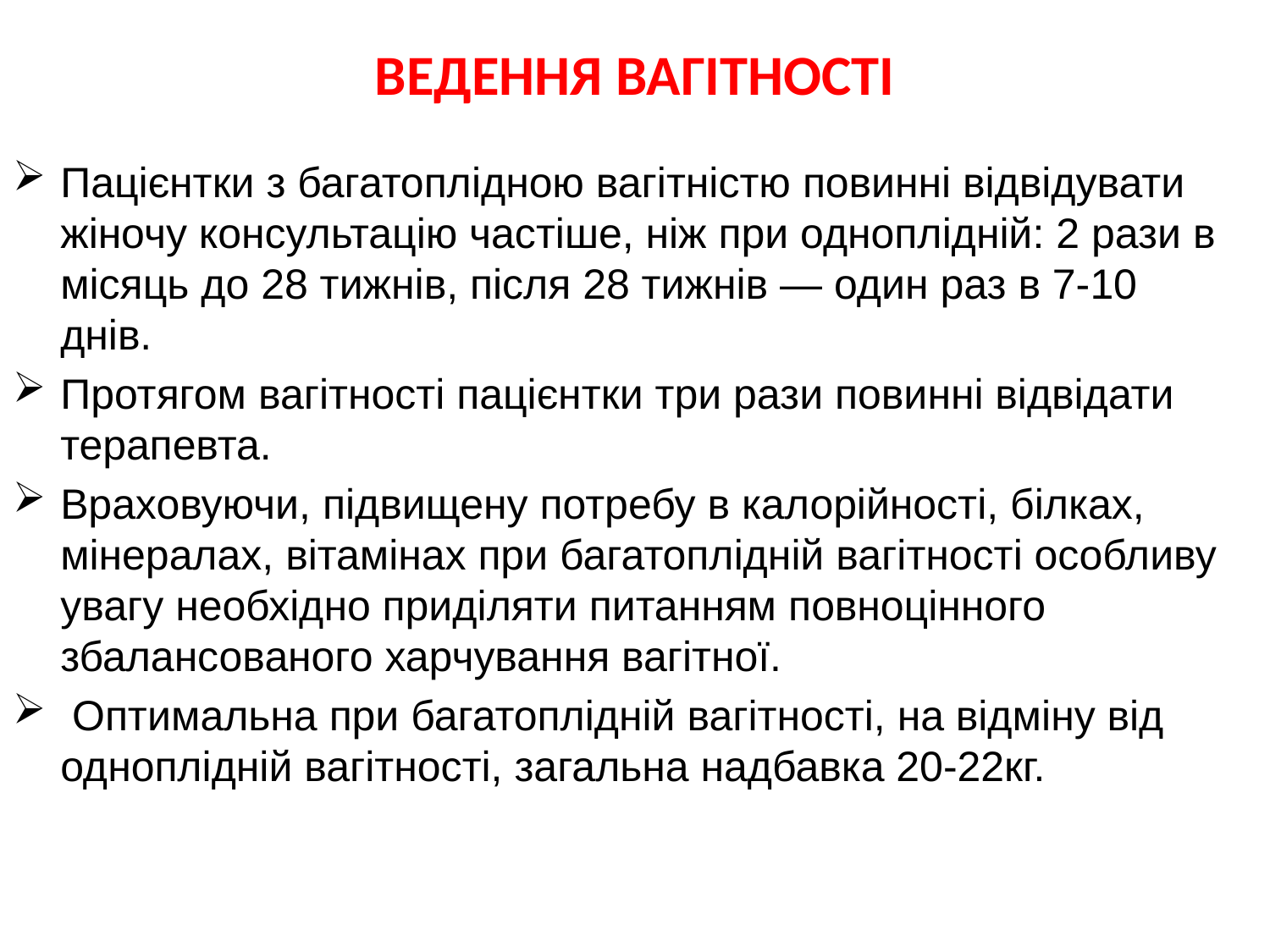

# ВЕДЕННЯ ВАГІТНОСТІ
Пацієнтки з багатоплідною вагітністю повинні відвідувати жіночу консультацію частіше, ніж при одноплідній: 2 рази в місяць до 28 тижнів, після 28 тижнів — один раз в 7-10 днів.
Протягом вагітності пацієнтки три рази повинні відвідати терапевта.
Враховуючи, підвищену потребу в калорійності, білках, мінералах, вітамінах при багатоплідній вагітності особливу увагу необхідно приділяти питанням повноцінного збалансованого харчування вагітної.
 Оптимальна при багатоплідній вагітності, на відміну від одноплідній вагітності, загальна надбавка 20-22кг.